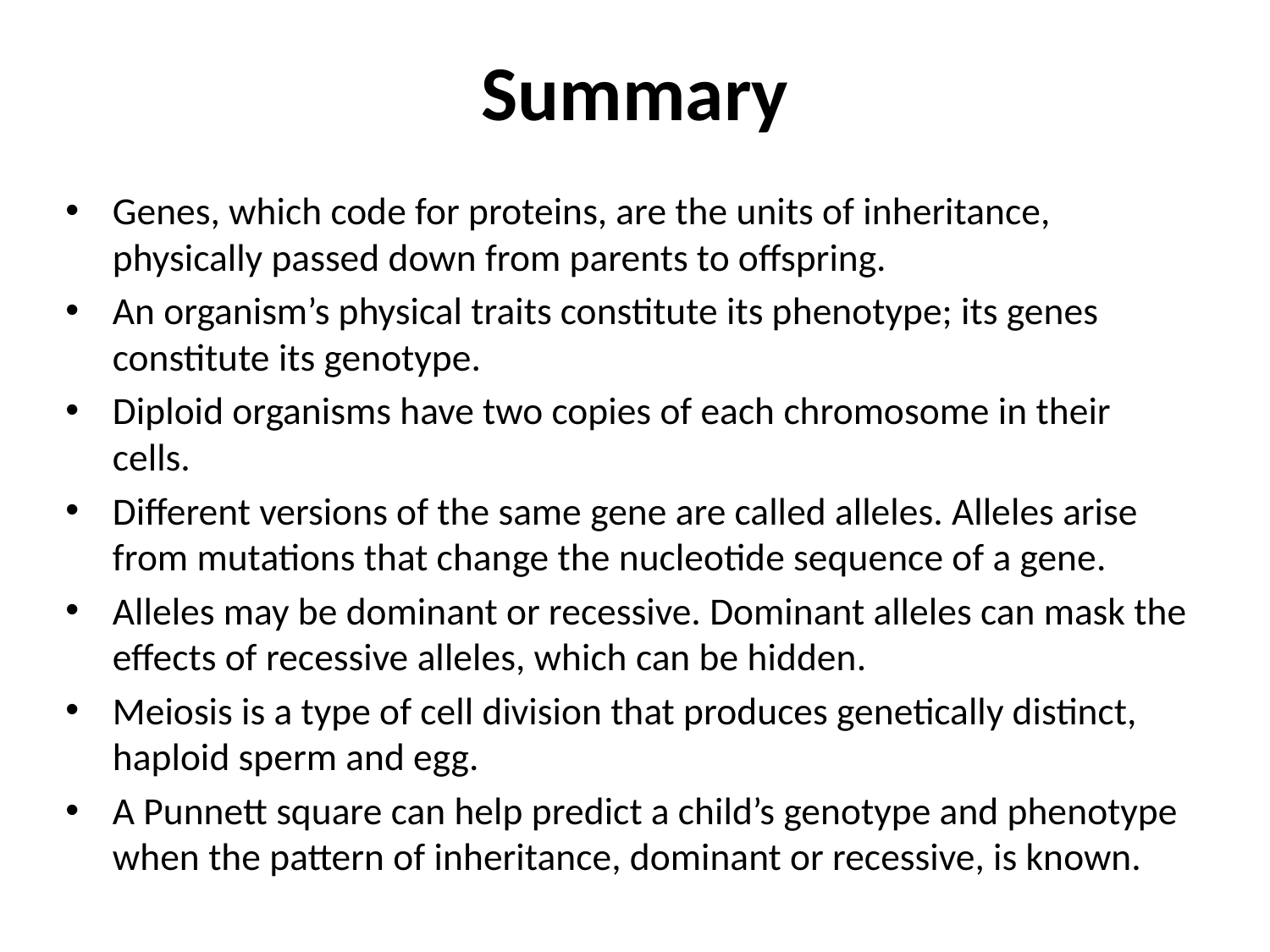

# Summary
Genes, which code for proteins, are the units of inheritance, physically passed down from parents to offspring.
An organism’s physical traits constitute its phenotype; its genes constitute its genotype.
Diploid organisms have two copies of each chromosome in their cells.
Different versions of the same gene are called alleles. Alleles arise from mutations that change the nucleotide sequence of a gene.
Alleles may be dominant or recessive. Dominant alleles can mask the effects of recessive alleles, which can be hidden.
Meiosis is a type of cell division that produces genetically distinct, haploid sperm and egg.
A Punnett square can help predict a child’s genotype and phenotype when the pattern of inheritance, dominant or recessive, is known.